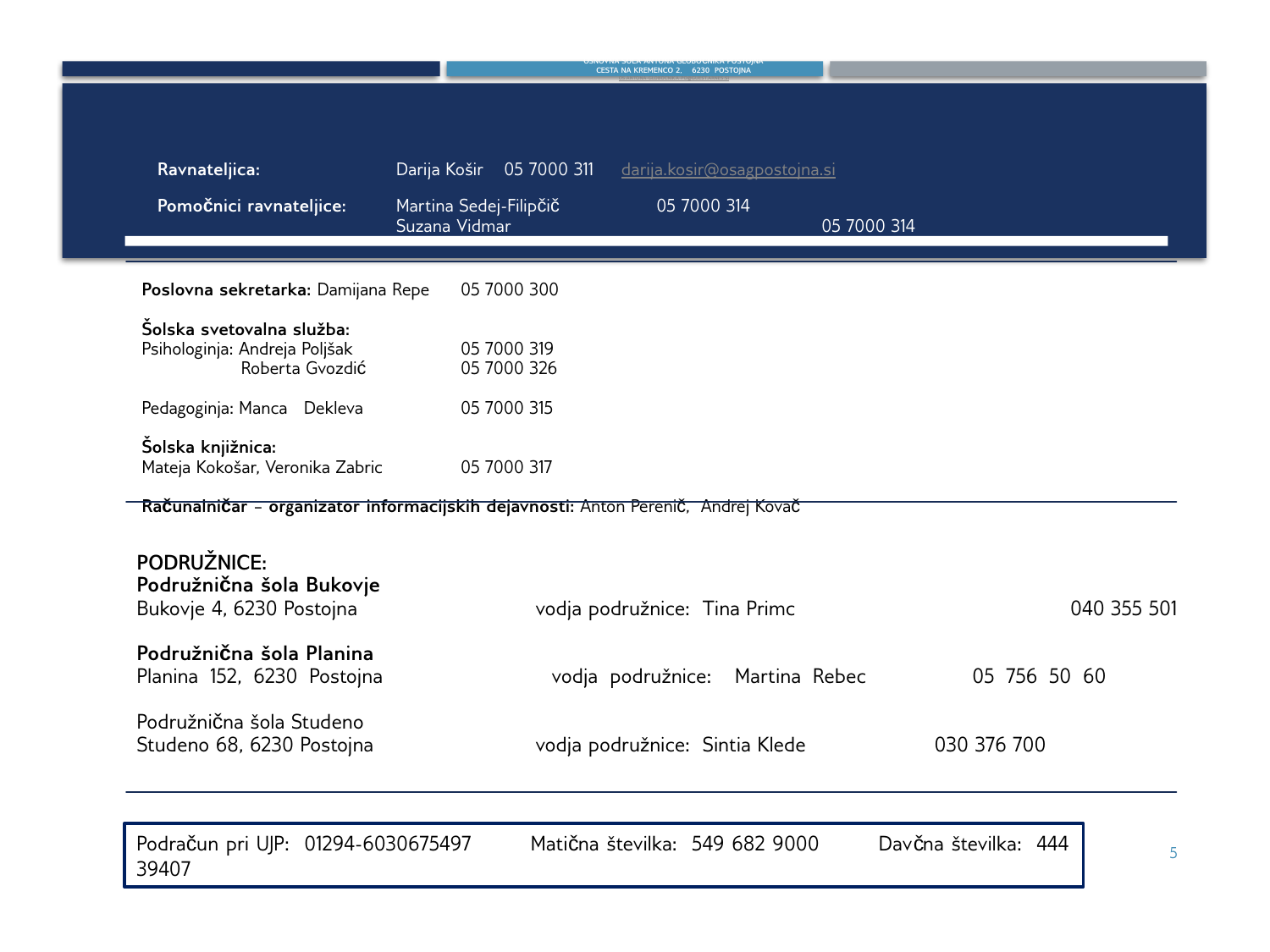

# OSNOVNA ŠOLA ANTONA GLOBOČNIKA POSTOJNA Cesta na Kremenco 2,    6230  Postojna os.antona-globocnika-po@guest.arnes.si

Ravnateljica: 	Darija Košir		05 7000 311     darija.kosir@osagpostojna.si

Pomočnici ravnateljice:	Martina Sedej-Filipčič	05 7000 314
                               	Suzana Vidmar	                              05 7000 314

Poslovna sekretarka: Damijana Repe	05 7000 300

Šolska svetovalna služba:
Psihologinja: Andreja Poljšak	05 7000 319
                  Roberta Gvozdić	05 7000 326

Pedagoginja: Manca   Dekleva	05 7000 315

Šolska knjižnica:
Mateja Kokošar, Veronika Zabric	05 7000 317

Računalničar – organizator informacijskih dejavnosti: Anton Perenič,  Andrej Kovač

PODRUŽNICE:
Podružnična šola Bukovje
Bukovje 4, 6230 Postojna	vodja podružnice:  Tina Primc		       040 355 501

Podružnična šola Planina
Planina 152, 6230 Postojna	vodja podružnice:  Martina Rebec	05 756 50 60
Podružnična šola Studeno
Studeno 68, 6230 Postojna	vodja podružnice:  Sintia Klede	030 376 700
Podračun pri UJP:  01294-6030675497        Matična številka:  549 682 9000        Davčna številka:  444 39407
5